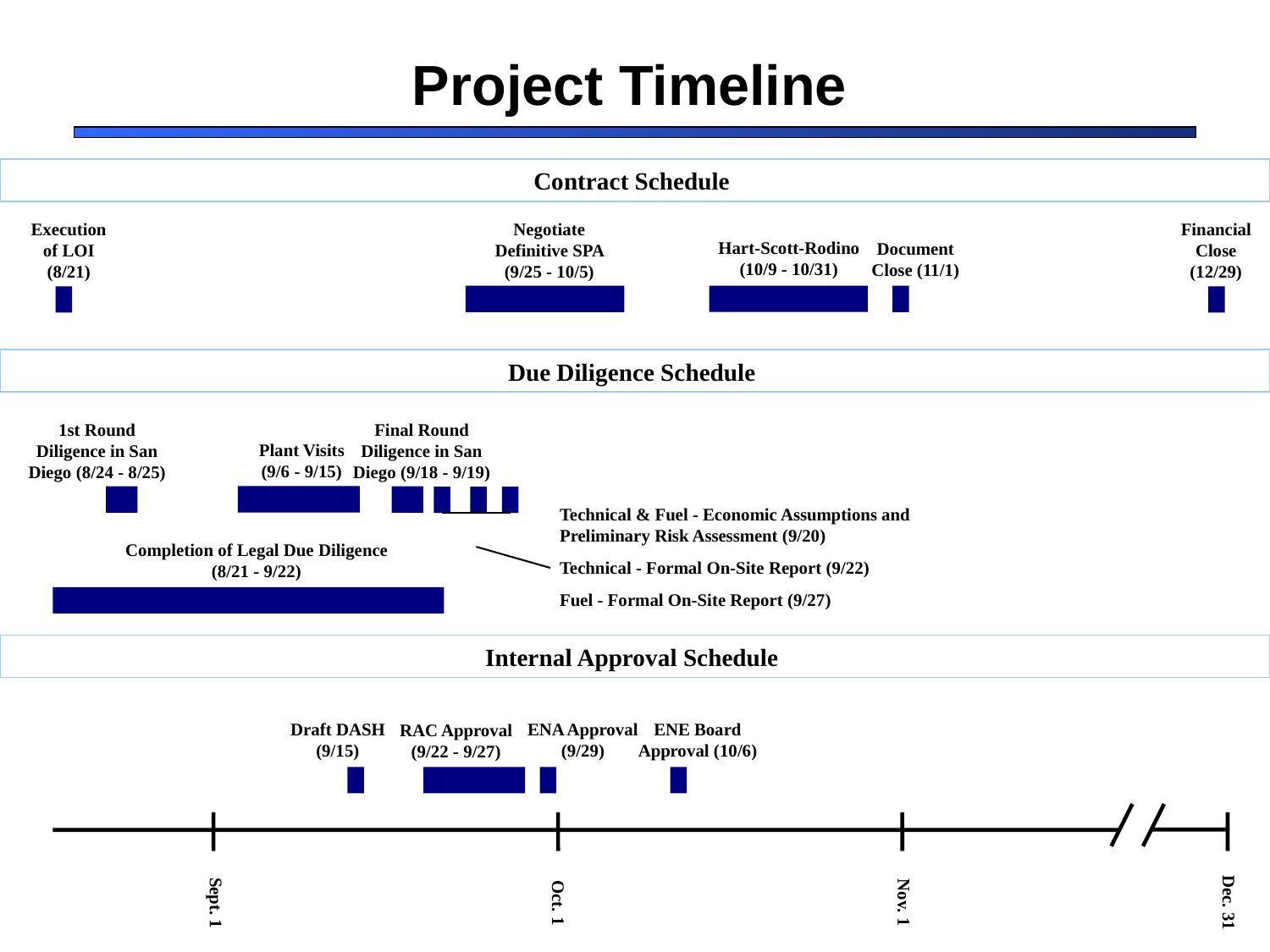

Project Timeline

Contract Schedule
Financial Close (12/29)
Execution of LOI (8/21)
Negotiate Definitive SPA (9/25 - 10/5)
Hart-Scott-Rodino (10/9 - 10/31)
Document Close (11/1)

Due Diligence Schedule
1st Round Diligence in San Diego (8/24 - 8/25)
Final Round Diligence in San Diego (9/18 - 9/19)
Plant Visits (9/6 - 9/15)

Technical & Fuel - Economic Assumptions and Preliminary Risk Assessment (9/20)
Technical - Formal On-Site Report (9/22)
Fuel - Formal On-Site Report (9/27)

Completion of Legal Due Diligence (8/21 - 9/22)

Internal Approval Schedule
Draft DASH (9/15)
ENA Approval (9/29)
ENE Board Approval (10/6)
RAC Approval (9/22 - 9/27)

Oct. 1
Nov. 1
Dec. 31
Sept. 1